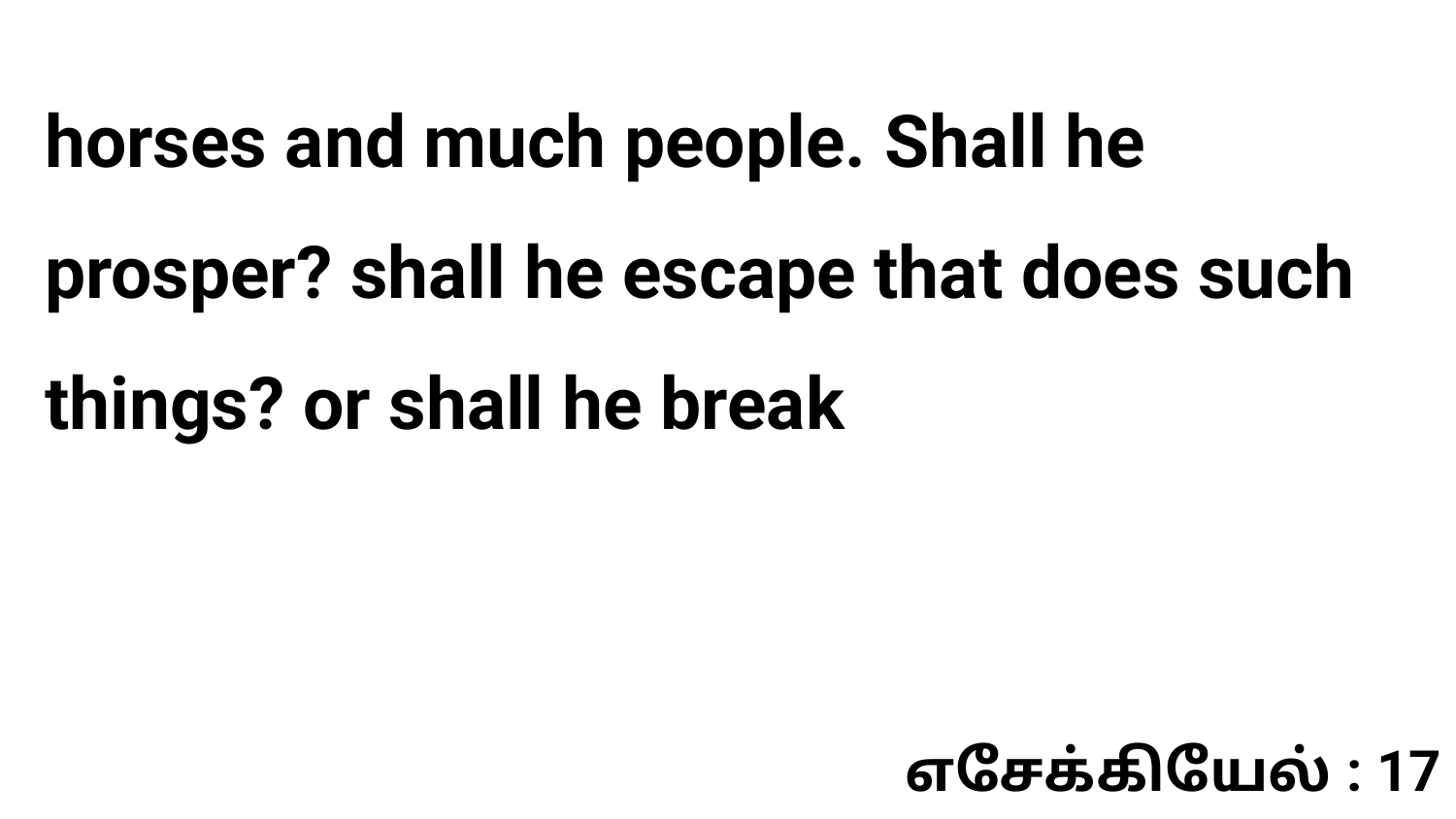

horses and much people. Shall he prosper? shall he escape that does such things? or shall he break
எசேக்கியேல் : 17